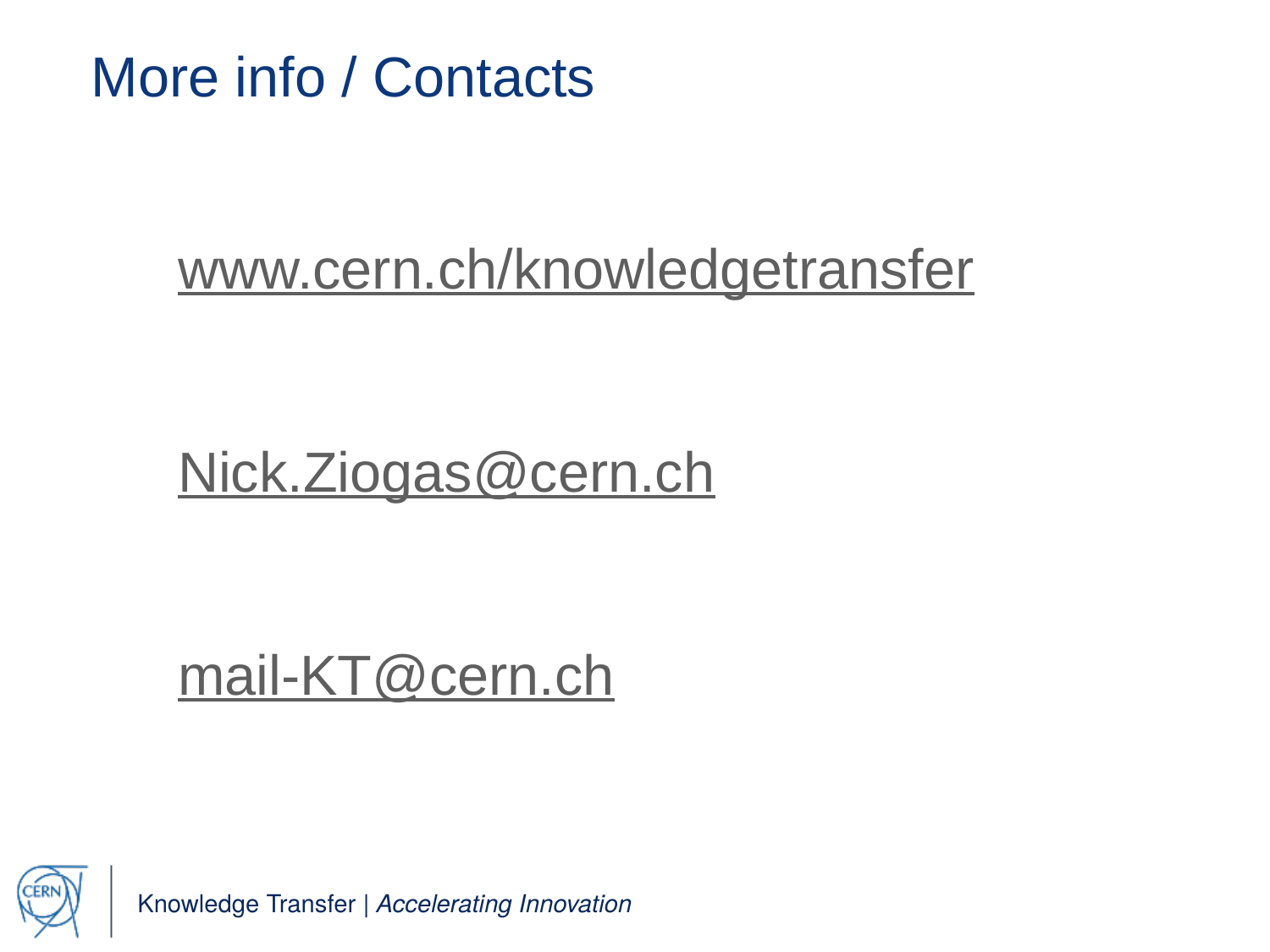

# More info / Contacts
www.cern.ch/knowledgetransfer

Nick.Ziogas@cern.ch

mail-KT@cern.ch